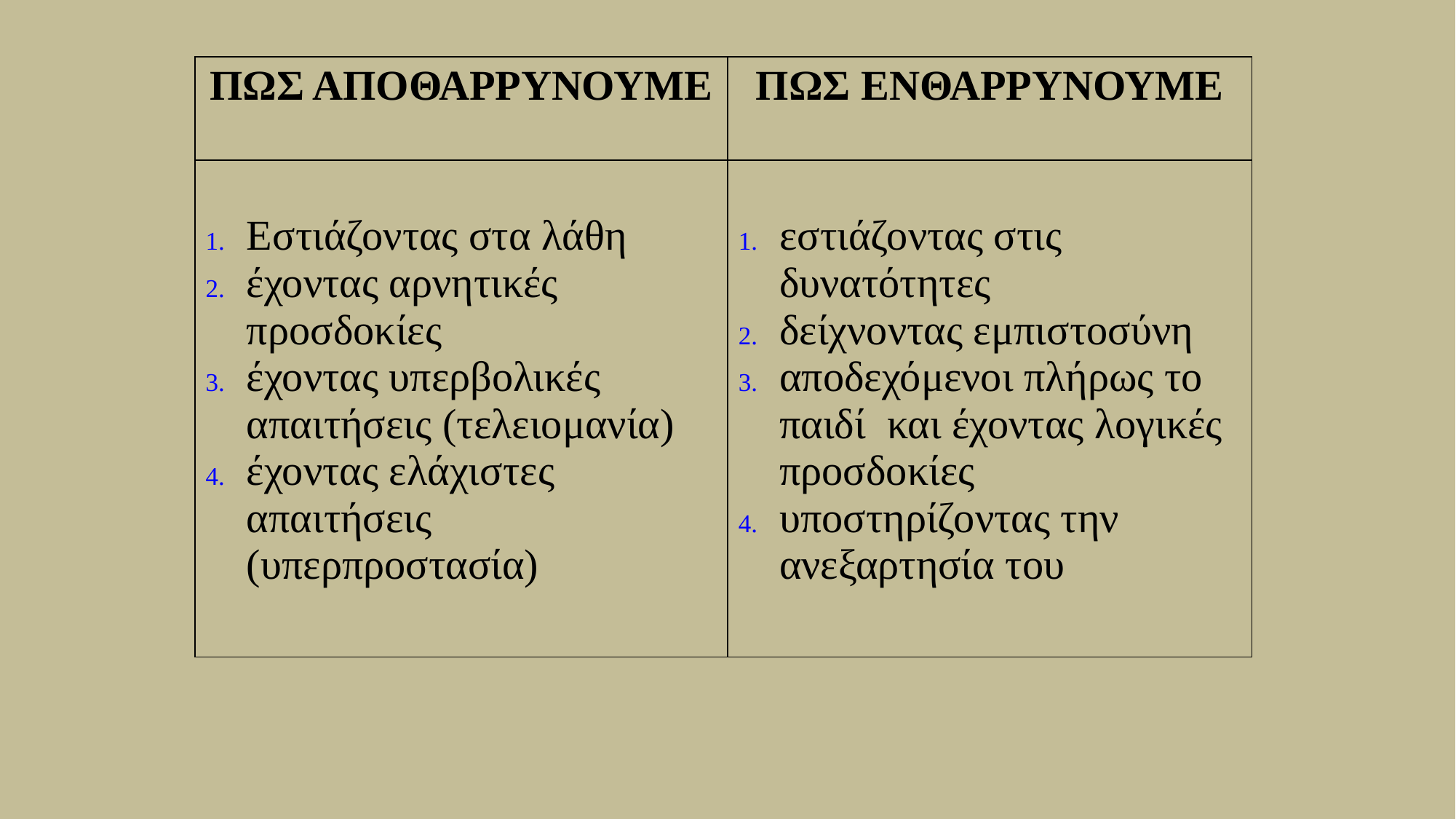

| ΠΩΣ ΑΠΟΘΑΡΡΥΝΟΥΜΕ | ΠΩΣ ΕΝΘΑΡΡΥΝΟΥΜΕ |
| --- | --- |
| Εστιάζοντας στα λάθη έχοντας αρνητικές προσδοκίες έχοντας υπερβολικές απαιτήσεις (τελειομανία) έχοντας ελάχιστες απαιτήσεις (υπερπροστασία) | εστιάζοντας στις δυνατότητες δείχνοντας εμπιστοσύνη αποδεχόμενοι πλήρως το παιδί και έχοντας λογικές προσδοκίες υποστηρίζοντας την ανεξαρτησία του |